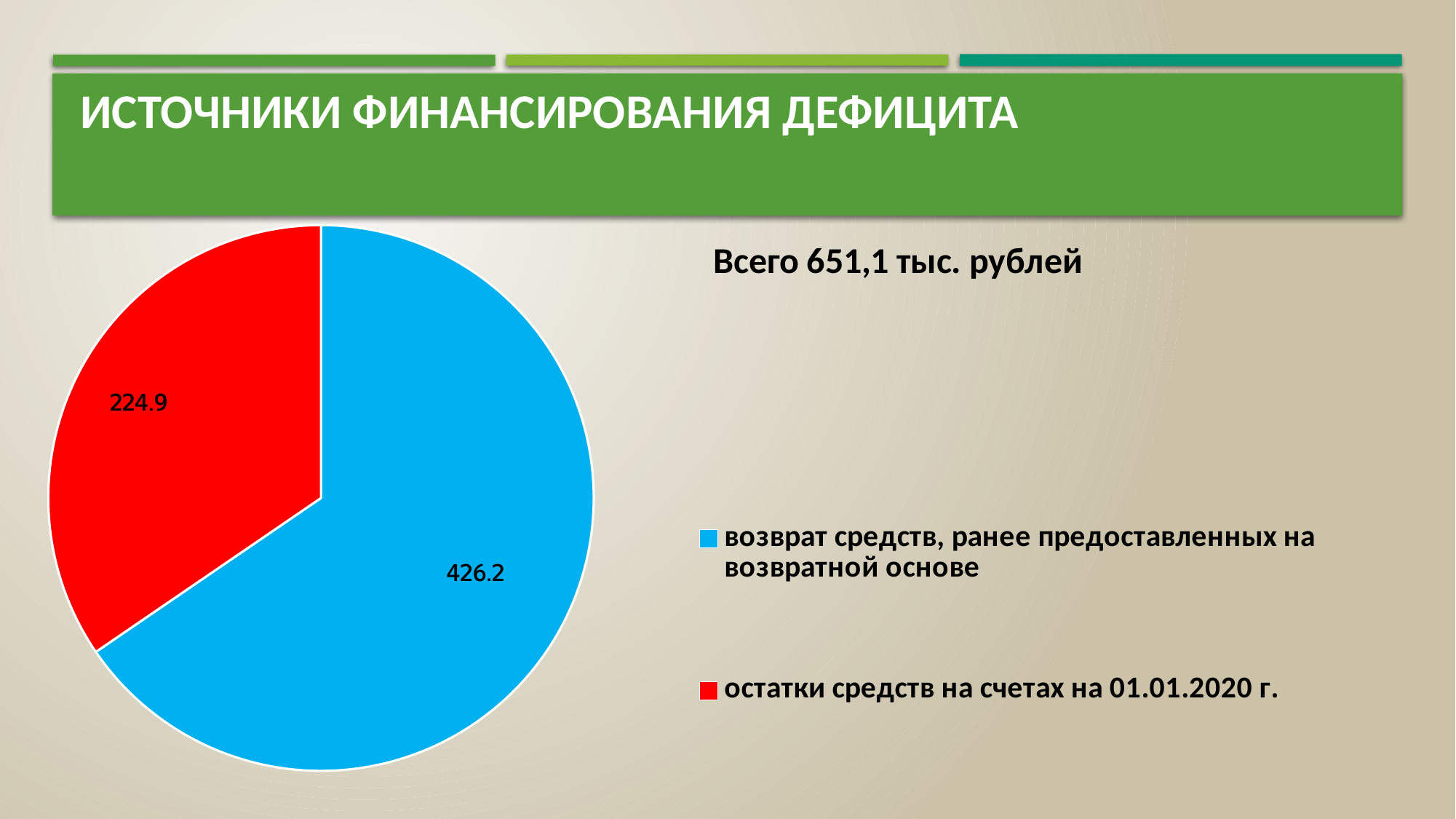

# Источники финансирования дефицита

### Chart

| Category | Продажи |
|---|---|
| возврат средств, ранее предоставленных на возвратной основе | 426.2 |
| остатки средств на счетах на 01.01.2020 г. | 224.9 |